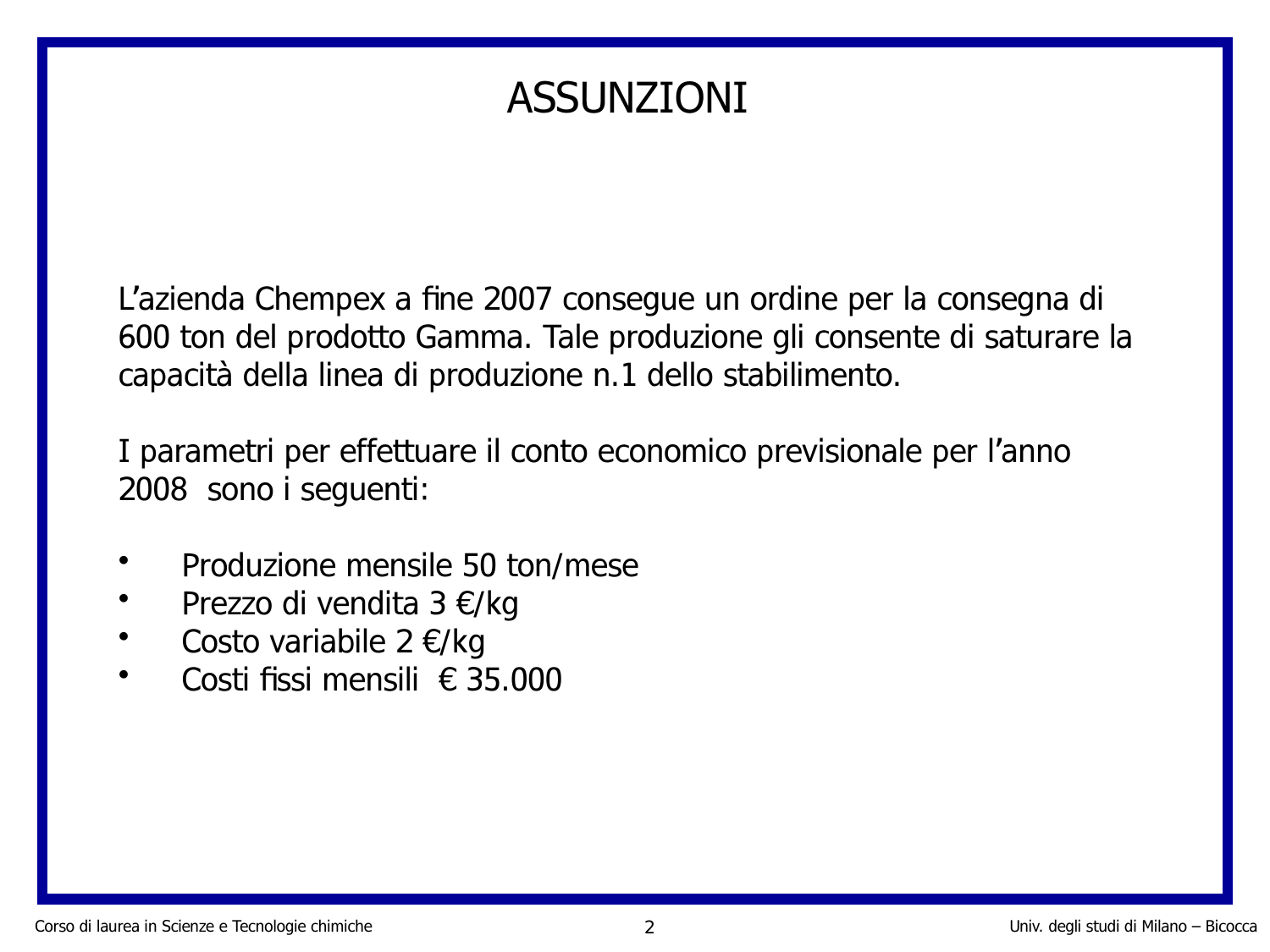

ASSUNZIONI
L’azienda Chempex a fine 2007 consegue un ordine per la consegna di
600 ton del prodotto Gamma. Tale produzione gli consente di saturare la
capacità della linea di produzione n.1 dello stabilimento.

I parametri per effettuare il conto economico previsionale per l’anno
2008  sono i seguenti:

Produzione mensile 50 ton/mese
Prezzo di vendita 3 €/kg
Costo variabile 2 €/kg
Costi fissi mensili  € 35.000

2